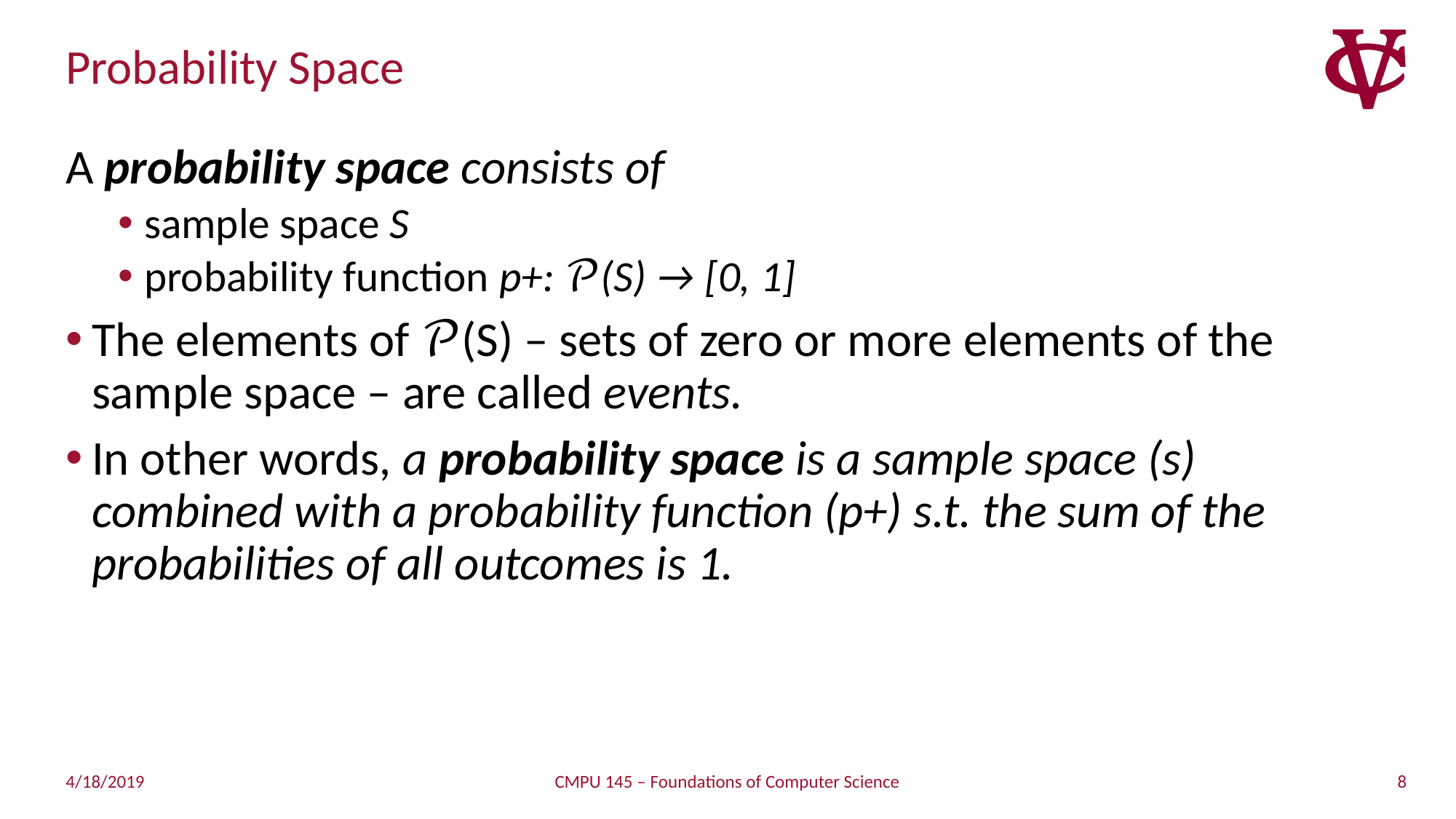

# Probability Space
A probability space consists of
sample space S
probability function p+: 𝒫(S) → [0, 1]
The elements of 𝒫(S) – sets of zero or more elements of the sample space – are called events.
In other words, a probability space is a sample space (s) combined with a probability function (p+) s.t. the sum of the probabilities of all outcomes is 1.

8
4/18/2019
CMPU 145 – Foundations of Computer Science